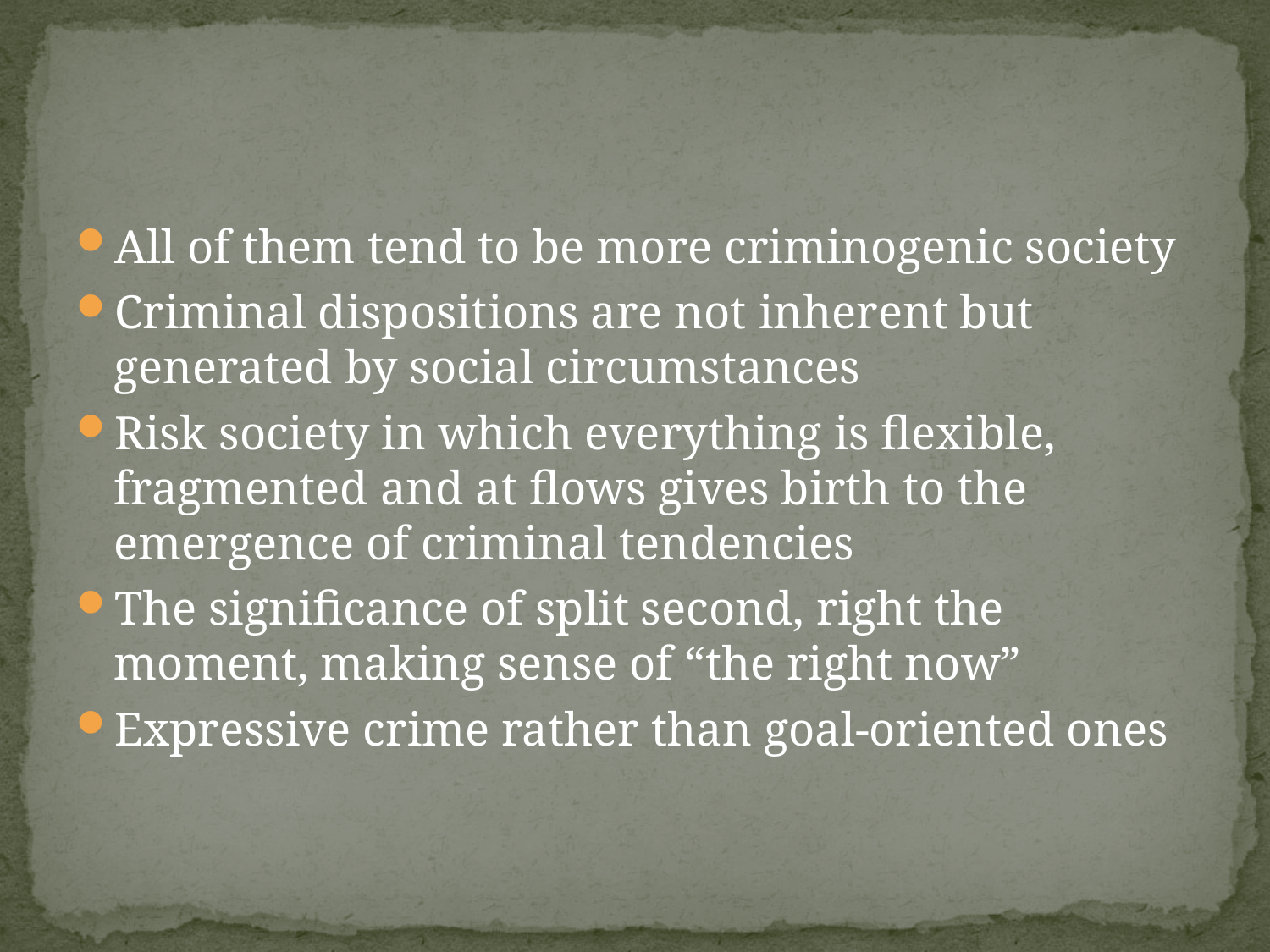

#
All of them tend to be more criminogenic society
Criminal dispositions are not inherent but generated by social circumstances
Risk society in which everything is flexible, fragmented and at flows gives birth to the emergence of criminal tendencies
The significance of split second, right the moment, making sense of “the right now”
Expressive crime rather than goal-oriented ones